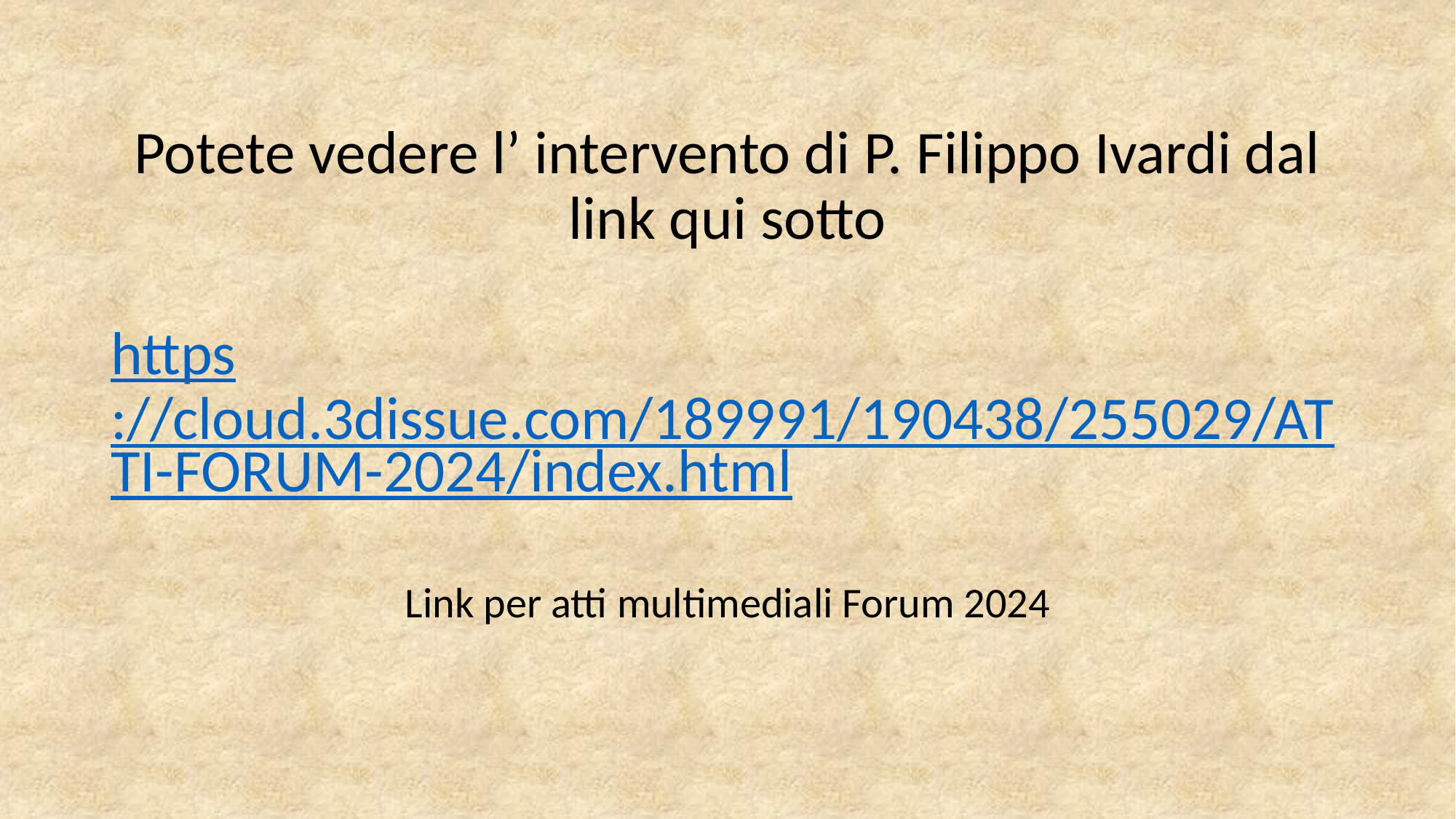

Potete vedere l’ intervento di P. Filippo Ivardi dal link qui sotto

https://cloud.3dissue.com/189991/190438/255029/ATTI-FORUM-2024/index.html

Link per atti multimediali Forum 2024